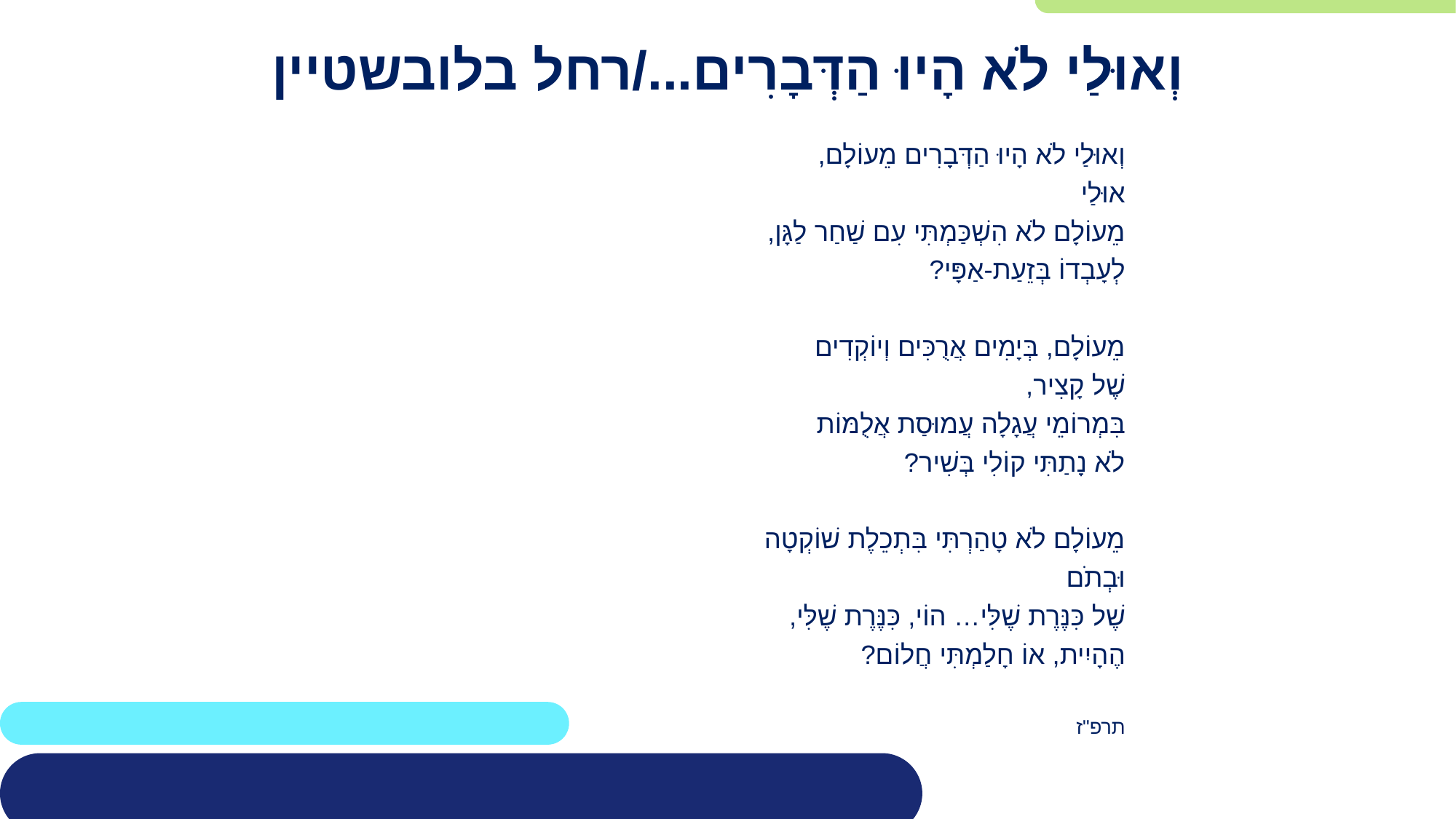

# וְאוּלַי לֹא הָיוּ הַדְּבָרִים.../רחל בלובשטיין
וְאוּלַי לֹא הָיוּ הַדְּבָרִים מֵעוֹלָם,
אוּלַי
מֵעוֹלָם לֹא הִשְׁכַּמְתִּי עִם שַׁחַר לַגָּן,
לְעָבְדוֹ בְּזֵעַת-אַפָּי?

מֵעוֹלָם, בְּיָמִים אֲרֻכִּים וְיוֹקְדִים
שֶׁל קָצִיר,
בִּמְרוֹמֵי עֲגָלָה עֲמוּסַת אֲלֻמּוֹת
לֹא נָתַתִּי קוֹלִי בְּשִׁיר?

מֵעוֹלָם לֹא טָהַרְתִּי בִּתְכֵלֶת שׁוֹקְטָה
וּבְתֹם
שֶׁל כִּנֶּרֶת שֶׁלִּי… הוֹי, כִּנֶּרֶת שֶׁלִּי,
הֶהָיִית, אוֹ חָלַמְתִּי חֲלוֹם?

תרפ"ז